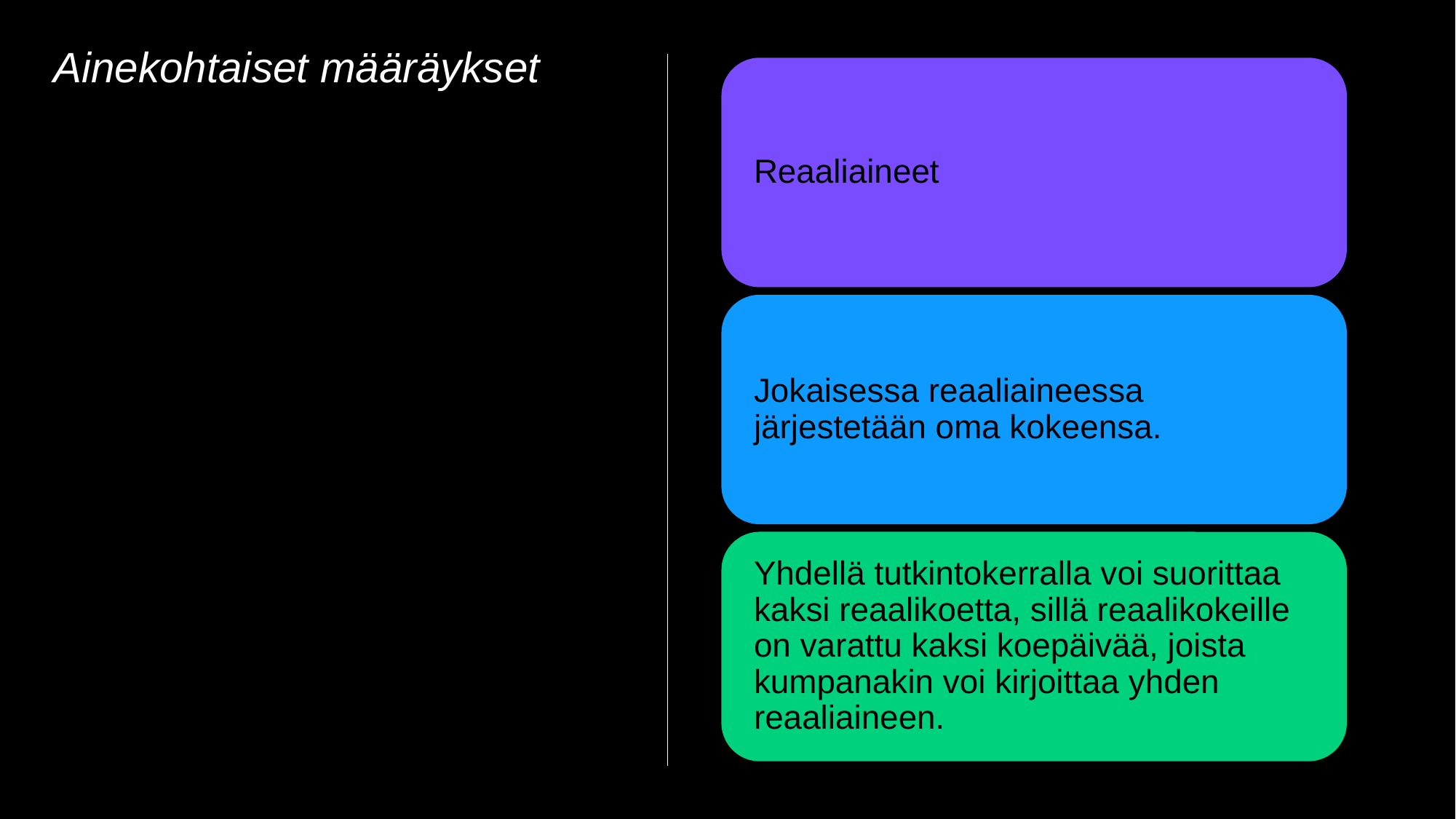

# Ainekohtaiset määräykset
Reaaliaineet
Jokaisessa reaaliaineessa järjestetään oma kokeensa.
Yhdellä tutkintokerralla voi suorittaa kaksi reaalikoetta, sillä reaalikokeille on varattu kaksi koepäivää, joista kumpanakin voi kirjoittaa yhden reaaliaineen.